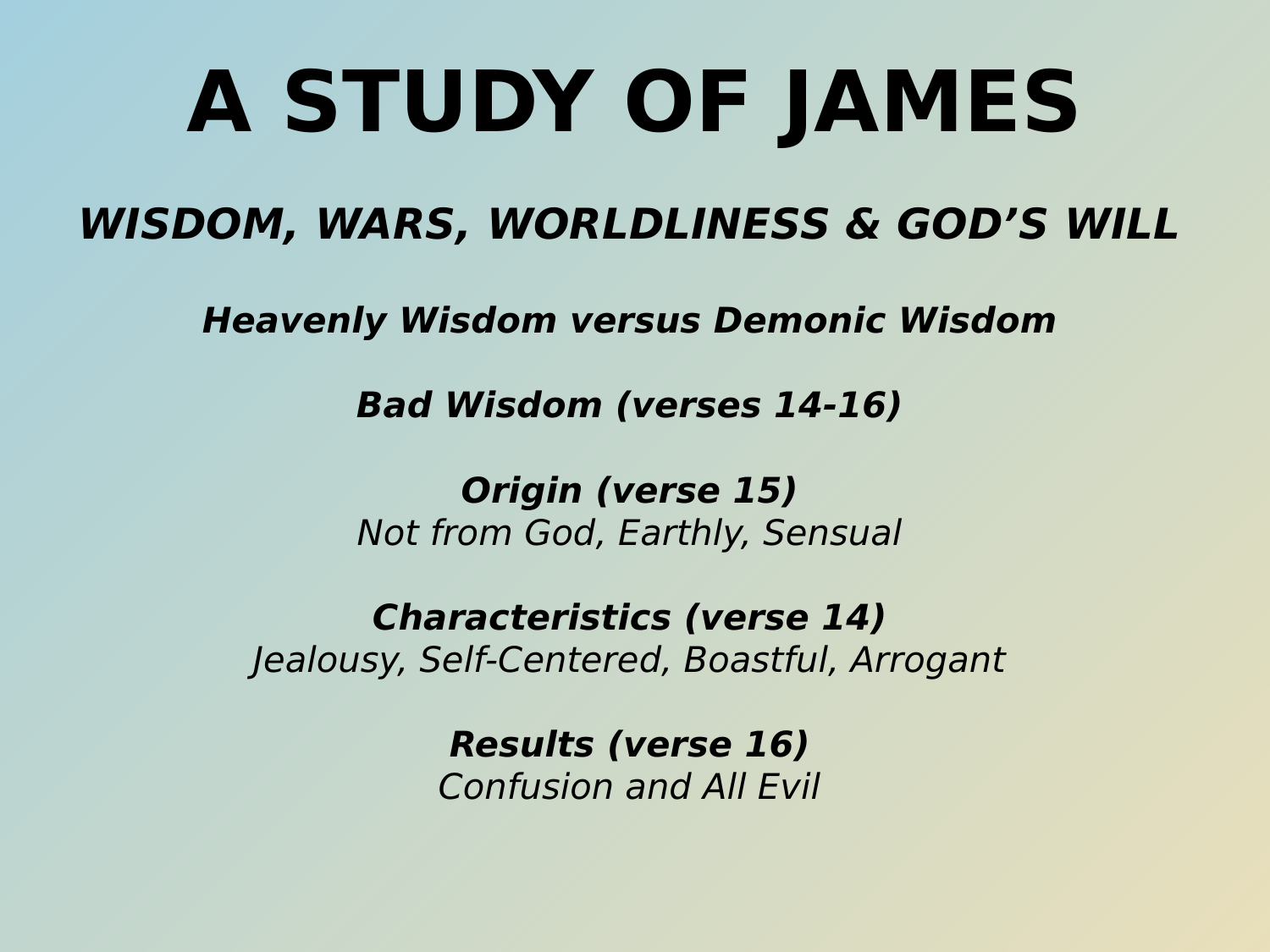

# A Study of James
WISDOM, WARS, WORLDLINESS & GOD’S WILL

Heavenly Wisdom versus Demonic Wisdom

Bad Wisdom (verses 14-16)

Origin (verse 15)
Not from God, Earthly, Sensual

Characteristics (verse 14)
Jealousy, Self-Centered, Boastful, Arrogant

Results (verse 16)
Confusion and All Evil